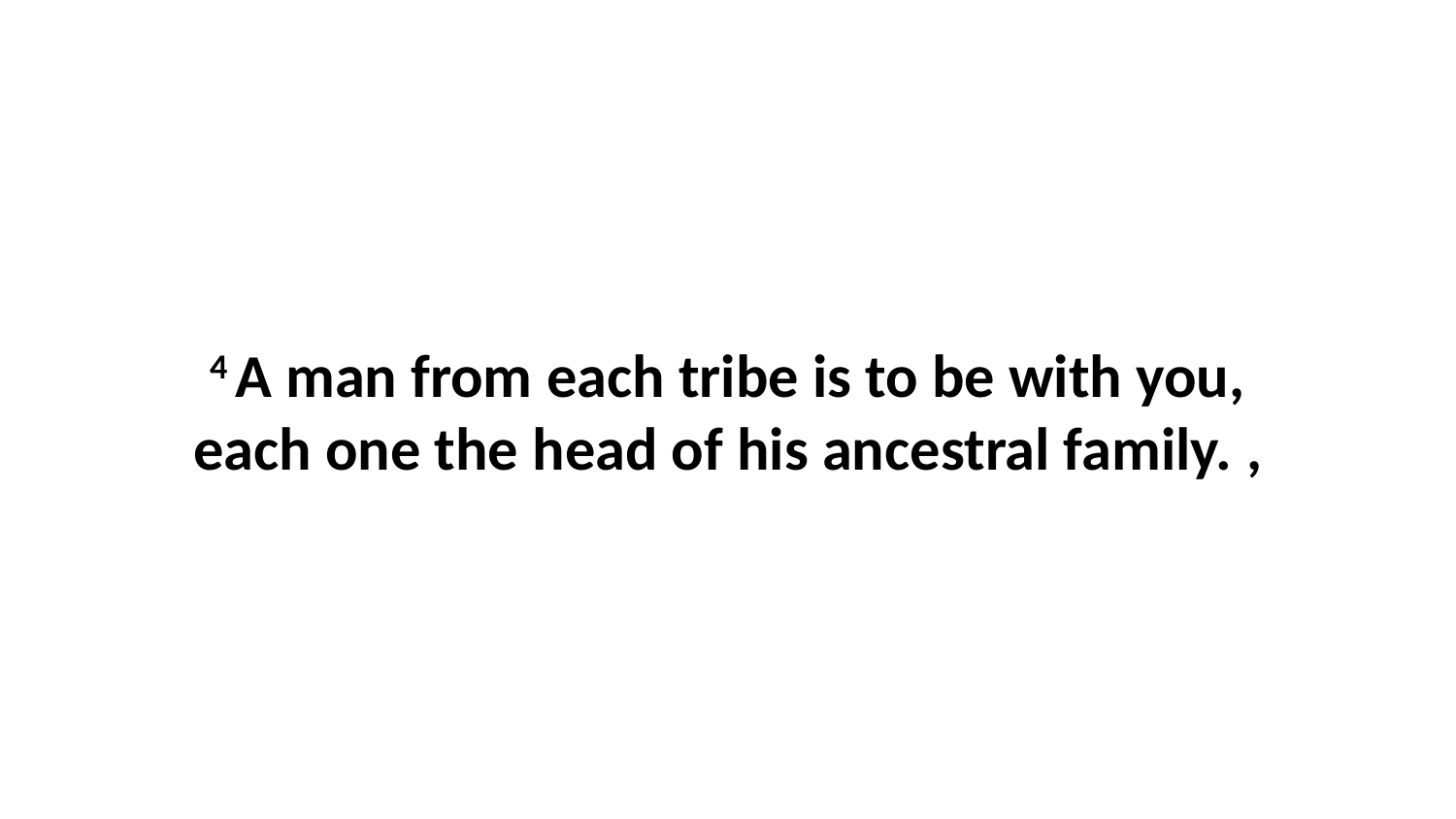

4 A man from each tribe is to be with you, each one the head of his ancestral family. ,